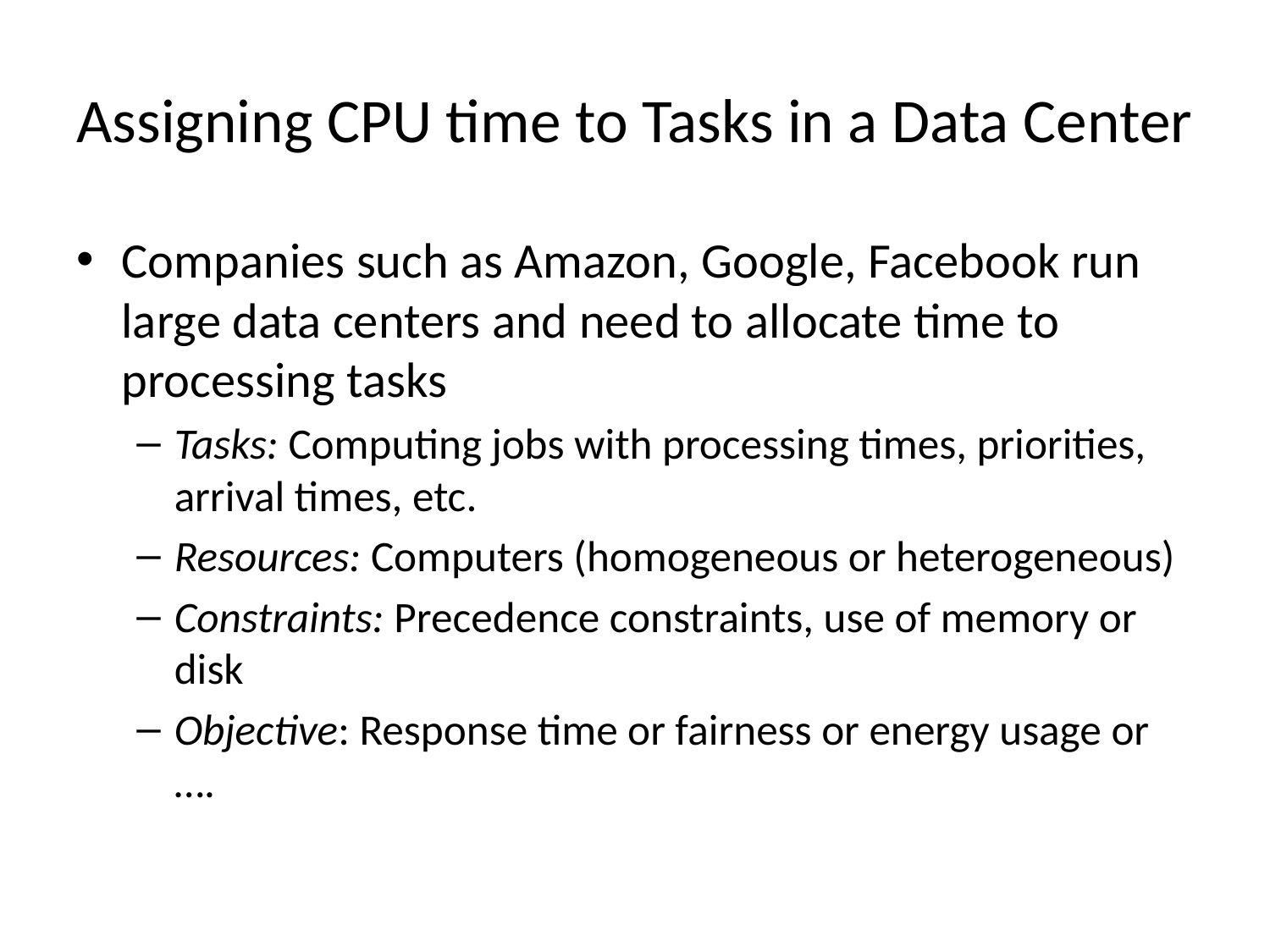

# Assigning CPU time to Tasks in a Data Center
Companies such as Amazon, Google, Facebook run large data centers and need to allocate time to processing tasks
Tasks: Computing jobs with processing times, priorities, arrival times, etc.
Resources: Computers (homogeneous or heterogeneous)
Constraints: Precedence constraints, use of memory or disk
Objective: Response time or fairness or energy usage or ….